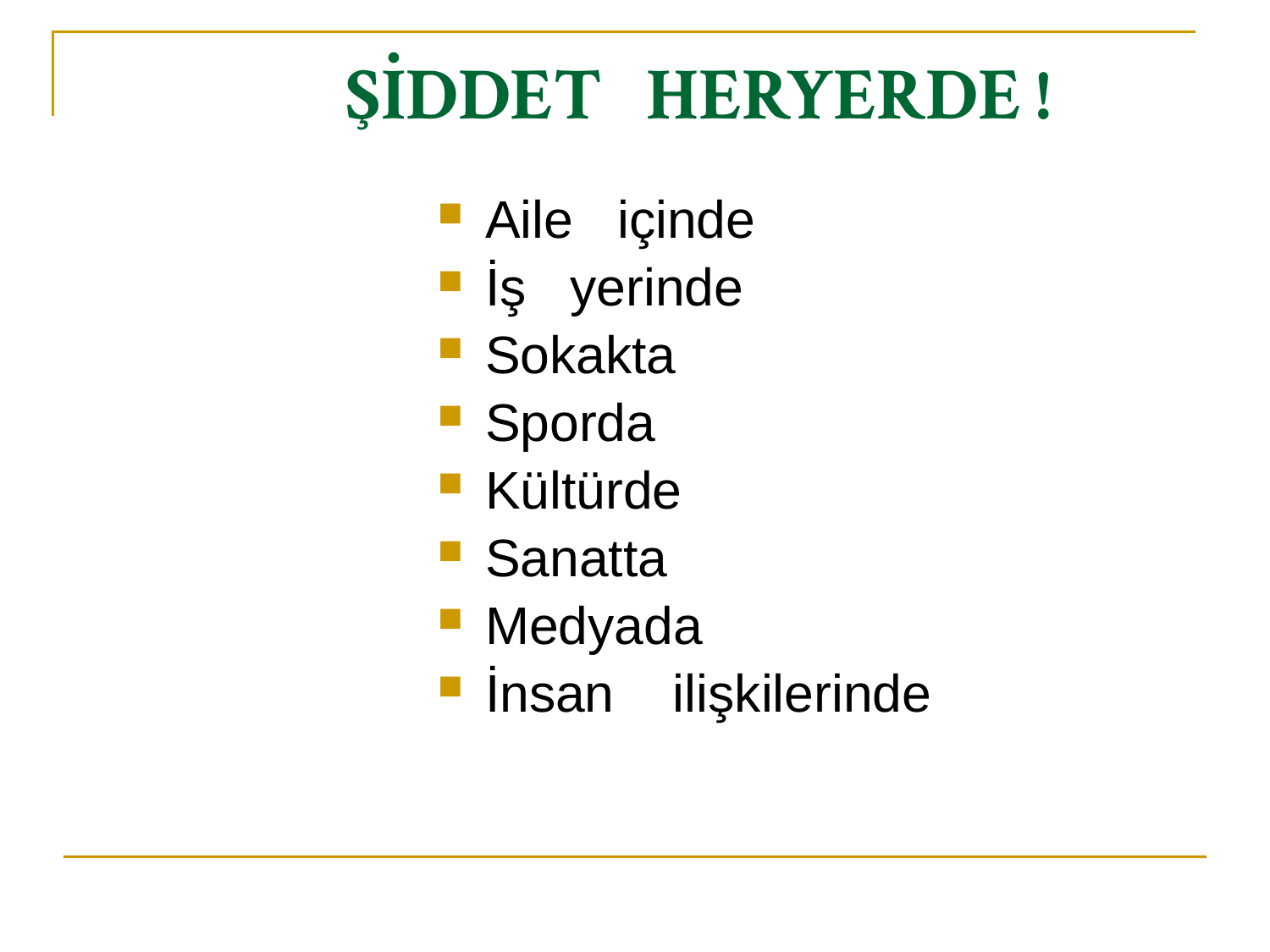

# ŞİDDET   HERYERDE !
Aile   içinde
İş   yerinde
Sokakta
Sporda
Kültürde
Sanatta
Medyada
İnsan    ilişkilerinde